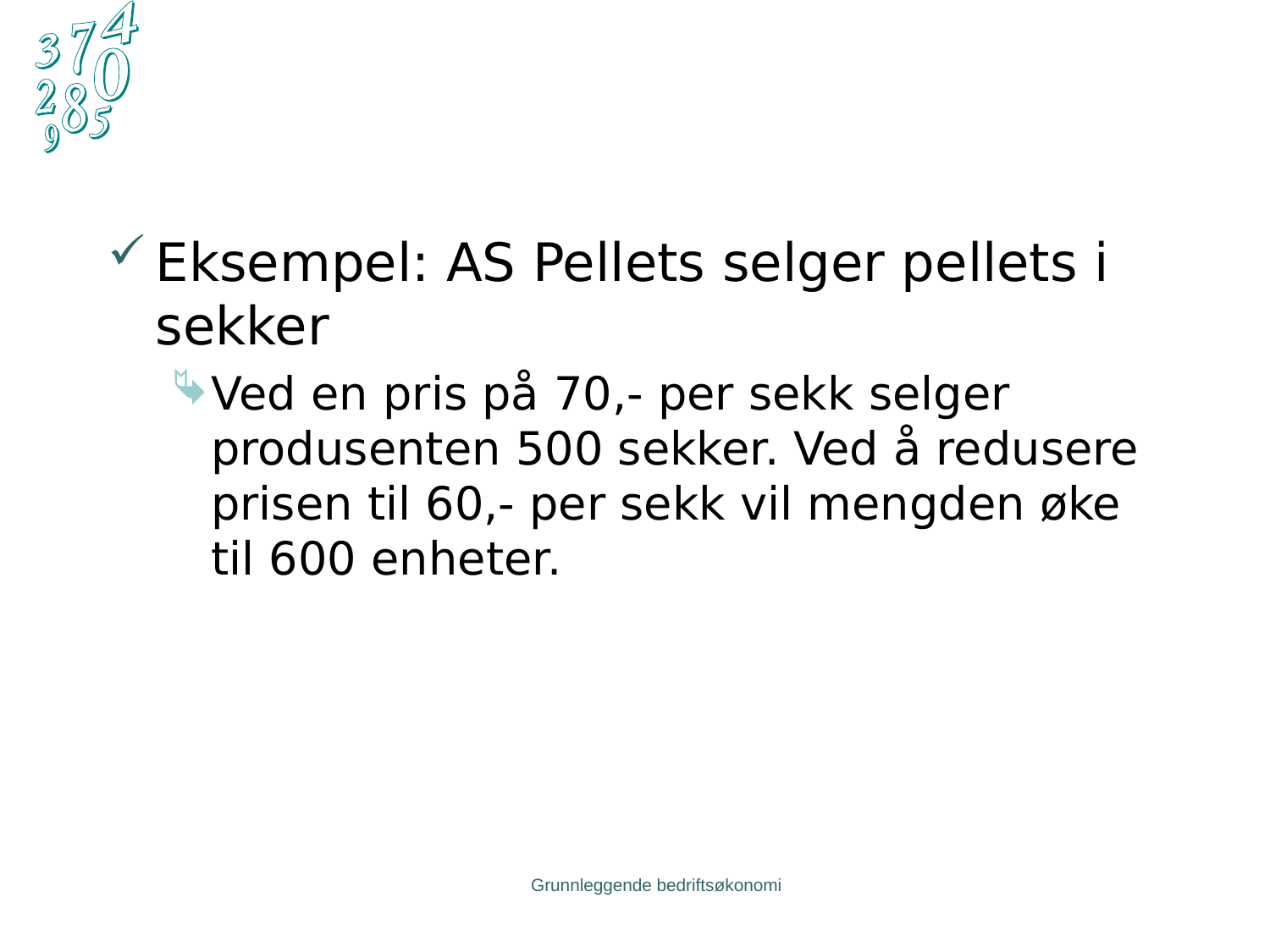

Eksempel: AS Pellets selger pellets i sekker
Ved en pris på 70,- per sekk selger produsenten 500 sekker. Ved å redusere prisen til 60,- per sekk vil mengden øke til 600 enheter.
Grunnleggende bedriftsøkonomi